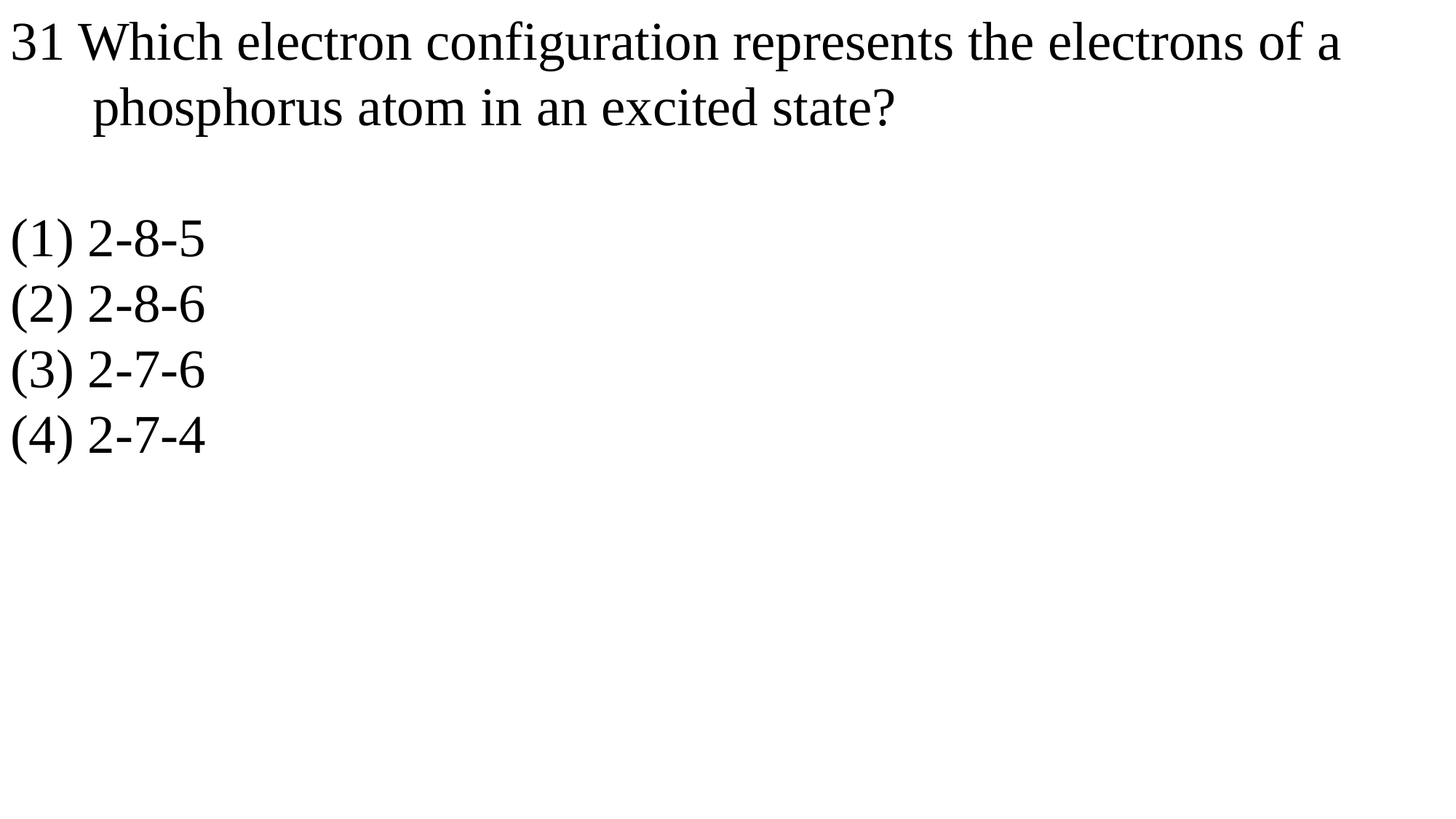

31 Which electron configuration represents the electrons of a
      phosphorus atom in an excited state?
(1) 2-8-5
(2) 2-8-6
(3) 2-7-6
(4) 2-7-4